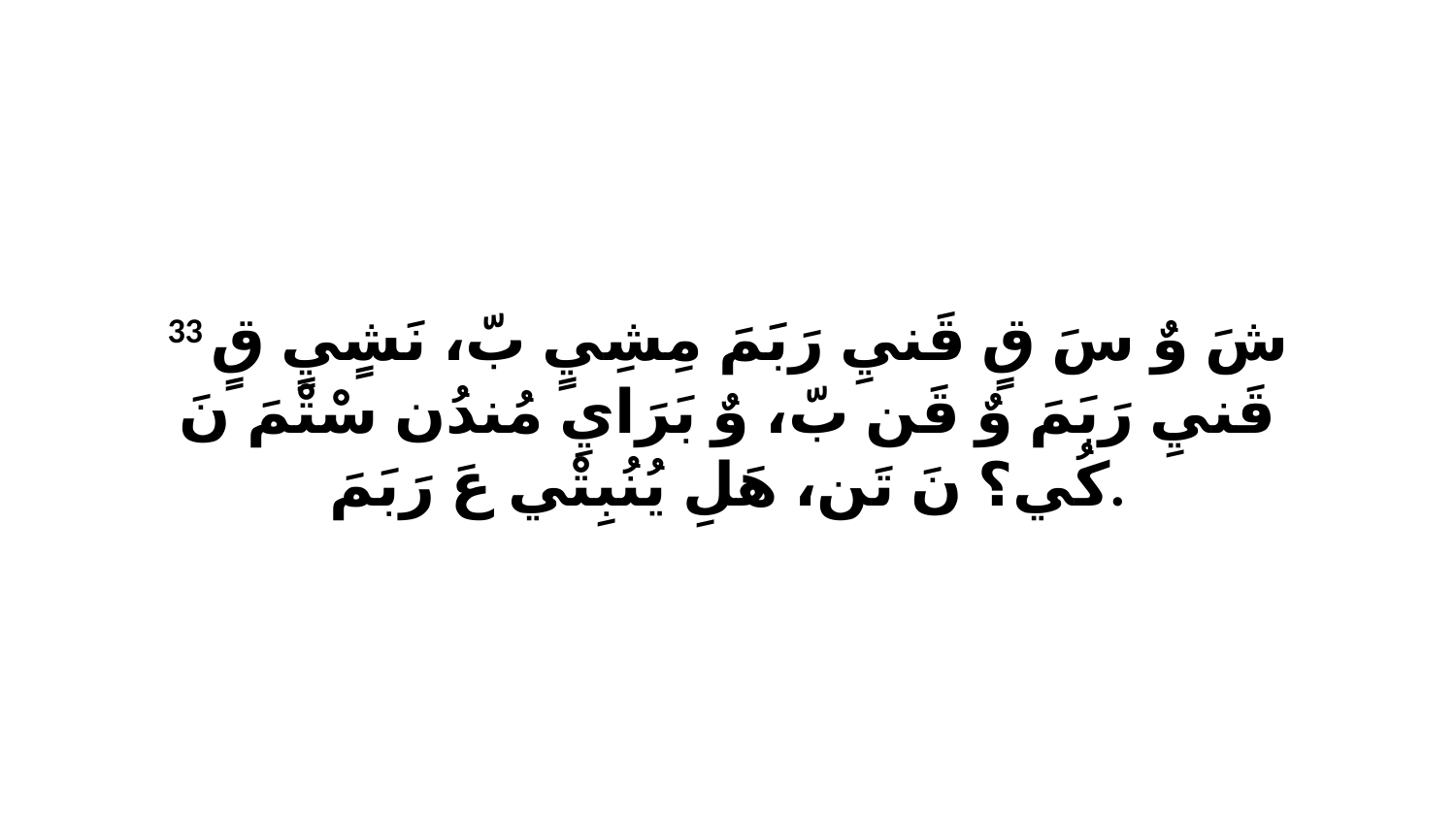

33 شَ وٌ سَ قٍ قَنيِ رَبَمَ مِشِيٍ بّ، نَشٍيٍ قٍ قَنيِ رَبَمَ وٌ قَن بّ، وٌ بَرَايِ مُندُن سْتْمَ نَ كُي؟ نَ تَن، هَلِ يُنُبِتْي عَ رَبَمَ.